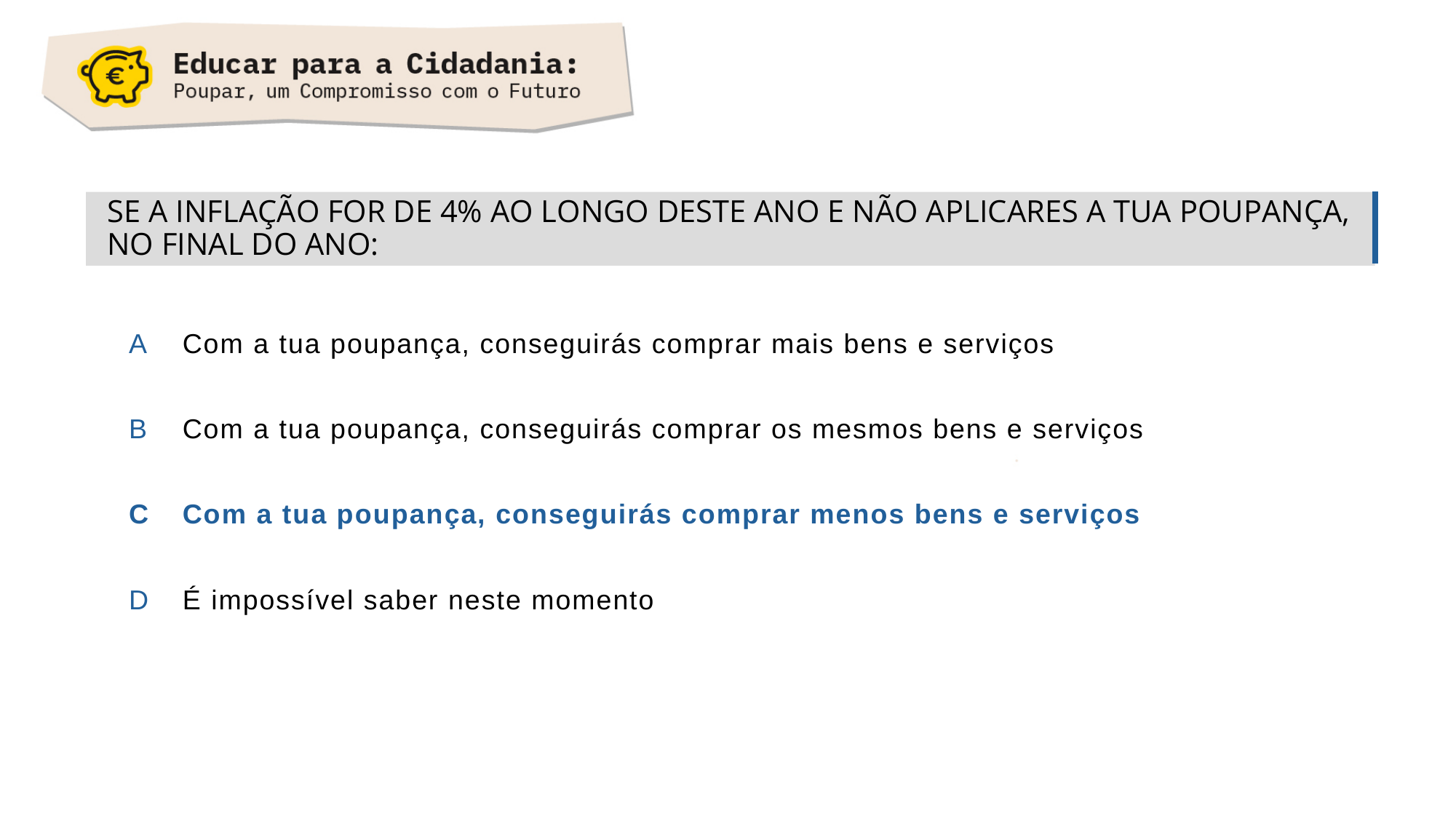

Se a inflação for de 4% ao longo deste ano e não aplicares a tua poupança, no final do ano:
A	Com a tua poupança, conseguirás comprar mais bens e serviços
B	Com a tua poupança, conseguirás comprar os mesmos bens e serviços
C	Com a tua poupança, conseguirás comprar menos bens e serviços
D	É impossível saber neste momento